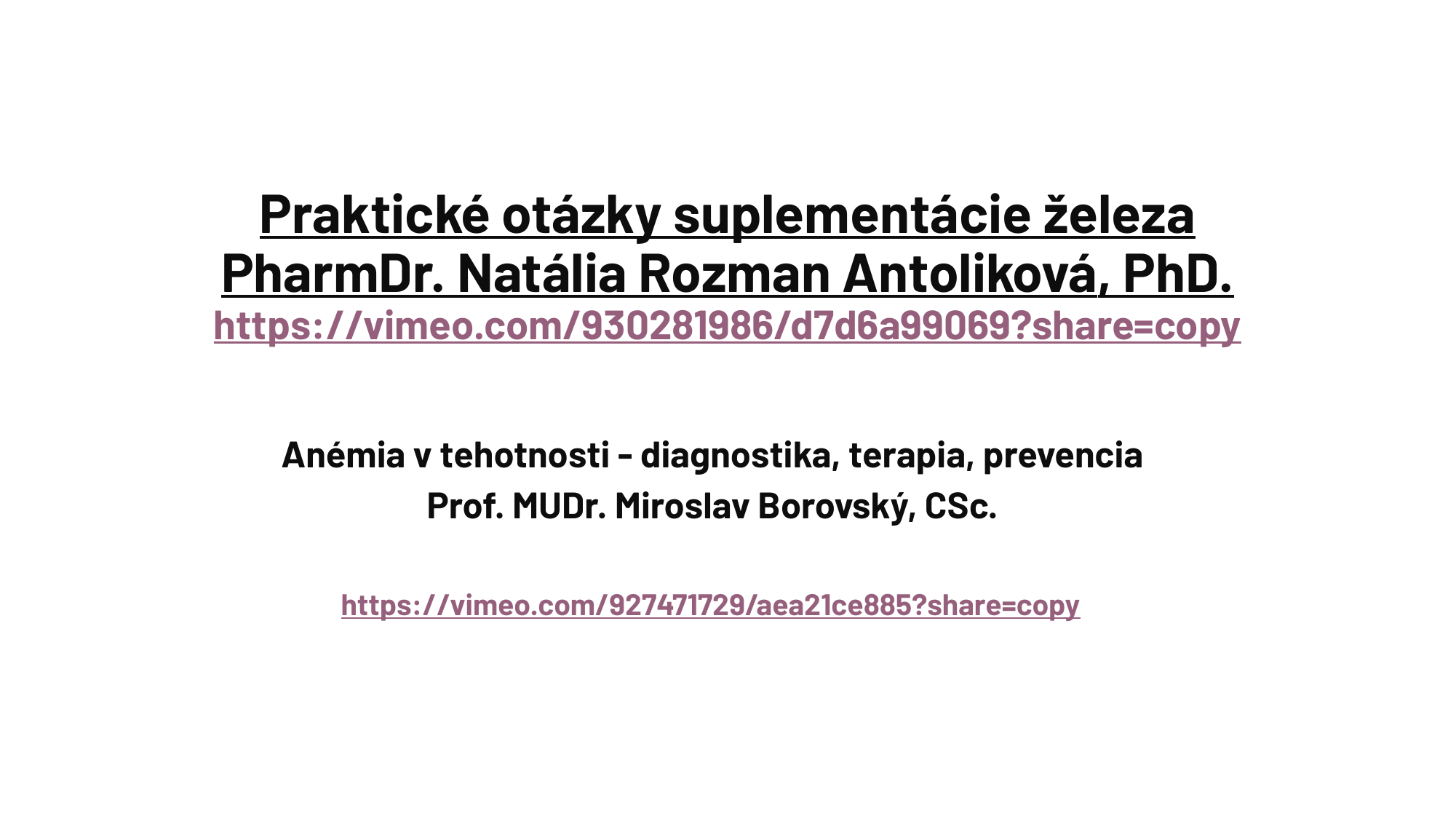

# Praktické otázky suplementácie železa PharmDr. Natália Rozman Antoliková, PhD. https://vimeo.com/930281986/d7d6a99069?share=copy
Anémia v tehotnosti - diagnostika, terapia, prevencia
Prof. MUDr. Miroslav Borovský, CSc.

https://vimeo.com/927471729/aea21ce885?share=copy